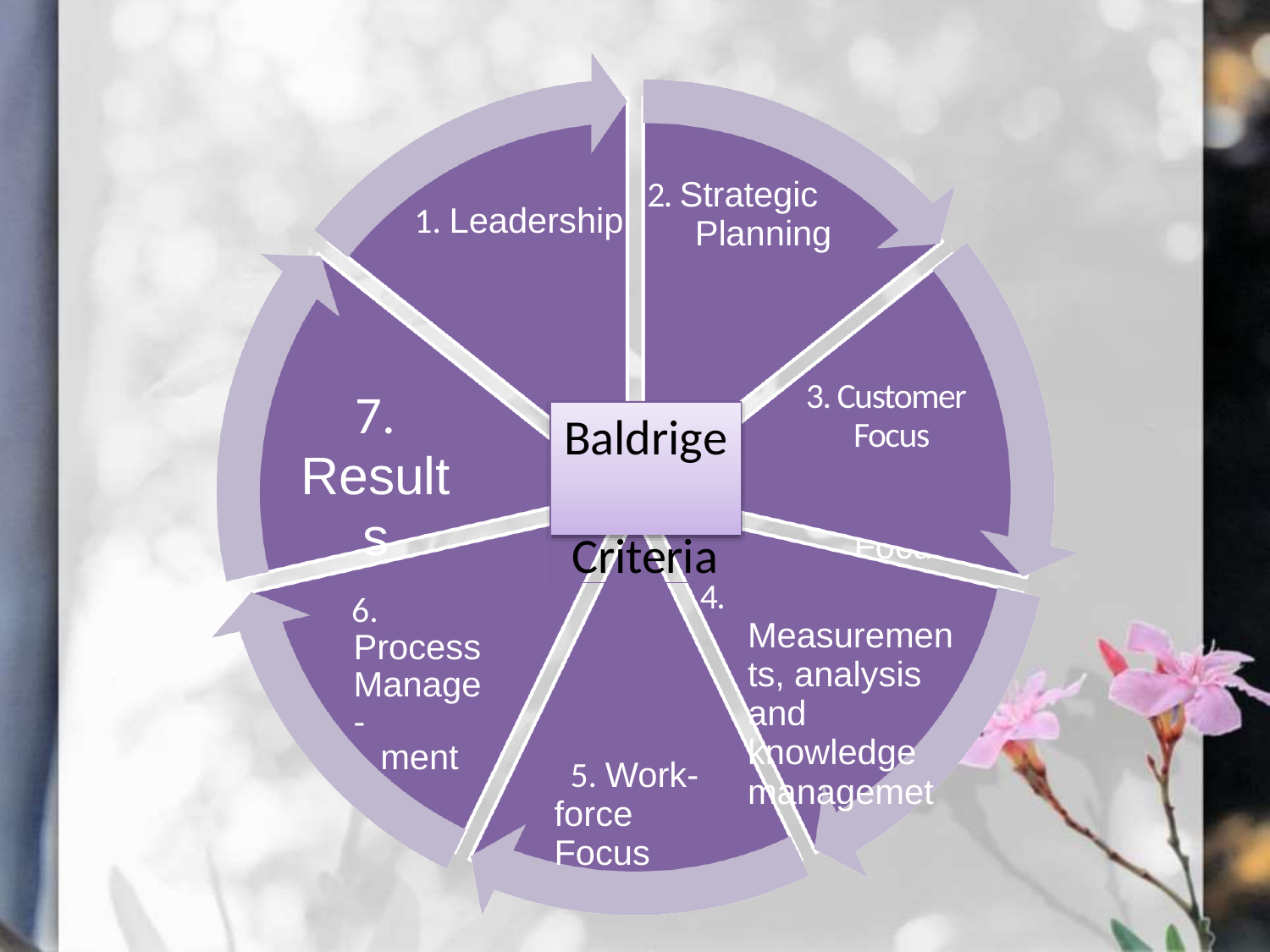

2. Strategic Planning
1. Leadership
2. Strategic  Planning
3. Customer Focus
7.
Results

Baldrige  Criteria
3. Customer  Focus
4.
Measurement,  Analysis and  Knowledge  management
4. Measurements, analysis and knowledge managemet
6. Process  Manage-
ment
5. Work-  force Focus